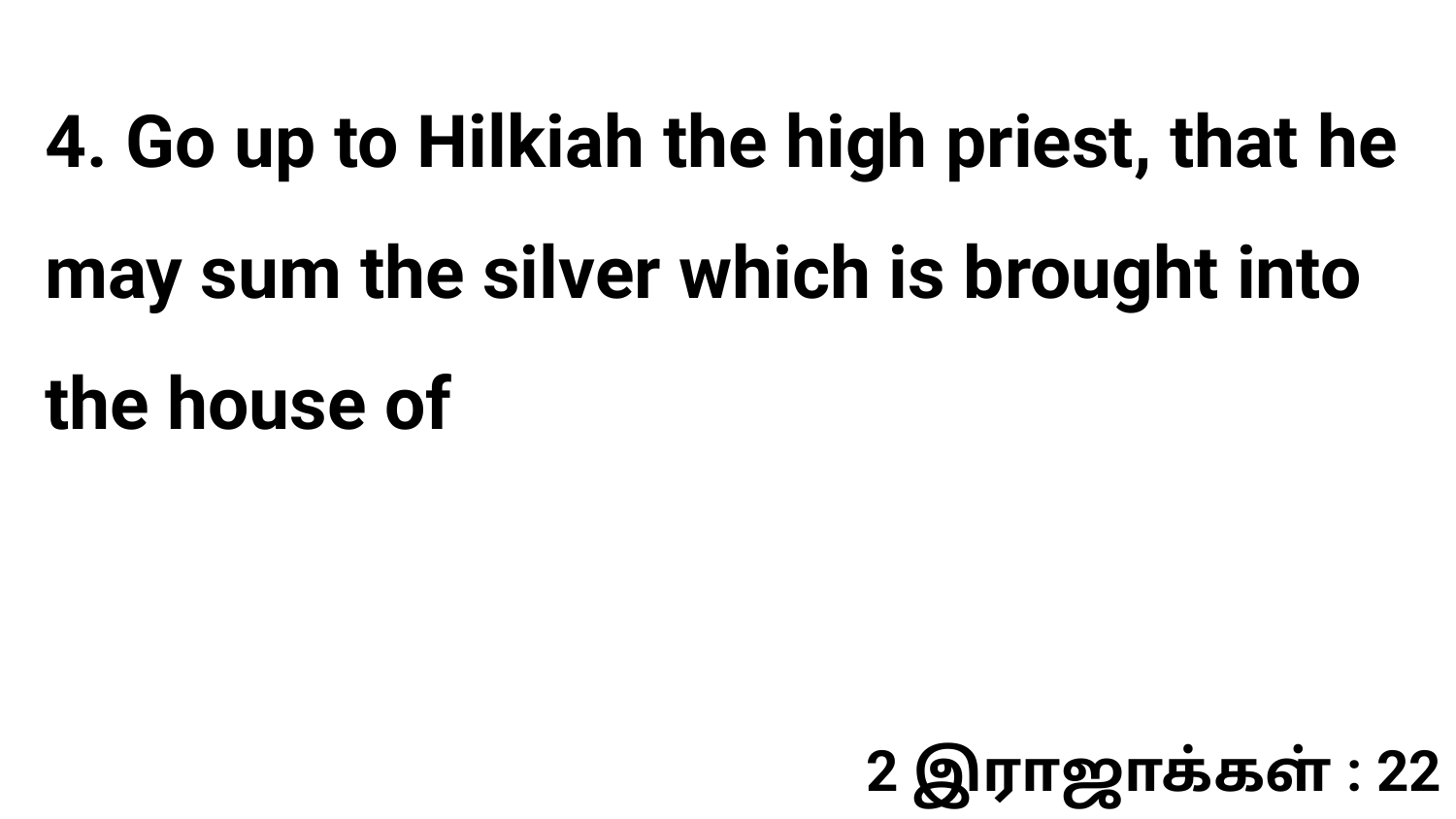

4. Go up to Hilkiah the high priest, that he may sum the silver which is brought into the house of
2 இராஜாக்கள் : 22